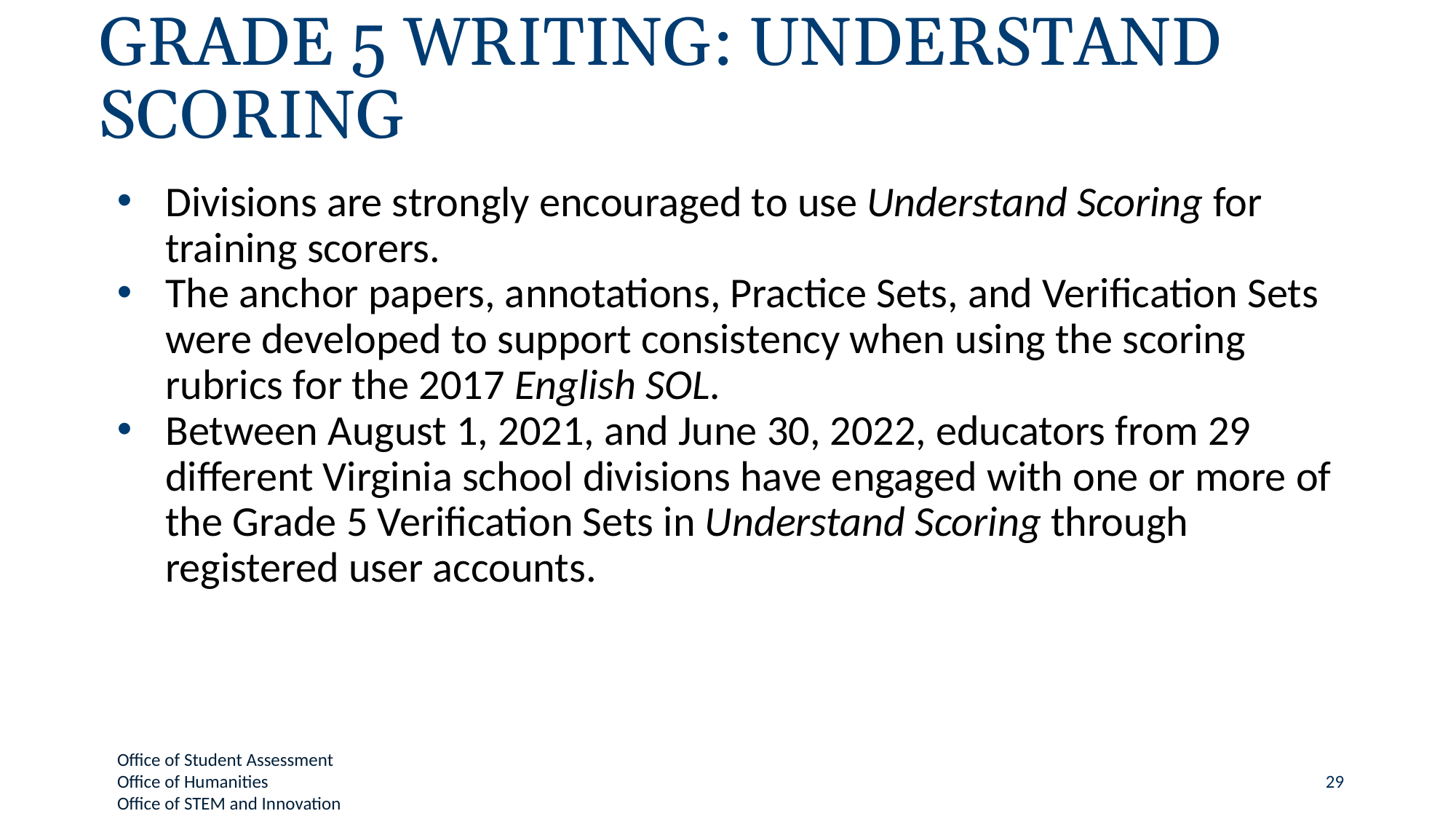

# Grade 5 Writing: Understand Scoring
Divisions are strongly encouraged to use Understand Scoring for training scorers.
The anchor papers, annotations, Practice Sets, and Verification Sets were developed to support consistency when using the scoring rubrics for the 2017 English SOL.
Between August 1, 2021, and June 30, 2022, educators from 29 different Virginia school divisions have engaged with one or more of the Grade 5 Verification Sets in Understand Scoring through registered user accounts.
29